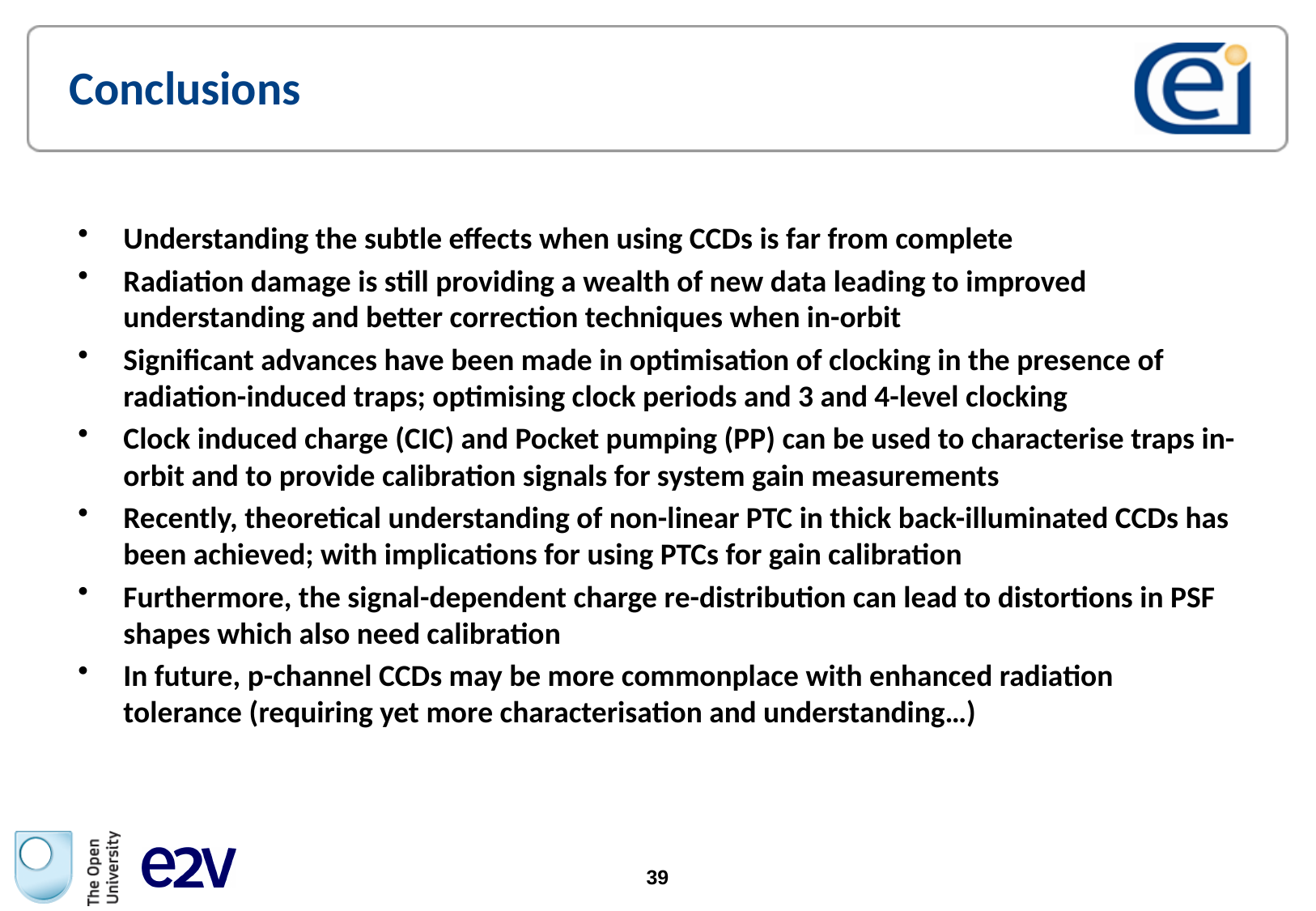

# Conclusions
Understanding the subtle effects when using CCDs is far from complete
Radiation damage is still providing a wealth of new data leading to improved understanding and better correction techniques when in-orbit
Significant advances have been made in optimisation of clocking in the presence of radiation-induced traps; optimising clock periods and 3 and 4-level clocking
Clock induced charge (CIC) and Pocket pumping (PP) can be used to characterise traps in-orbit and to provide calibration signals for system gain measurements
Recently, theoretical understanding of non-linear PTC in thick back-illuminated CCDs has been achieved; with implications for using PTCs for gain calibration
Furthermore, the signal-dependent charge re-distribution can lead to distortions in PSF shapes which also need calibration
In future, p-channel CCDs may be more commonplace with enhanced radiation tolerance (requiring yet more characterisation and understanding…)